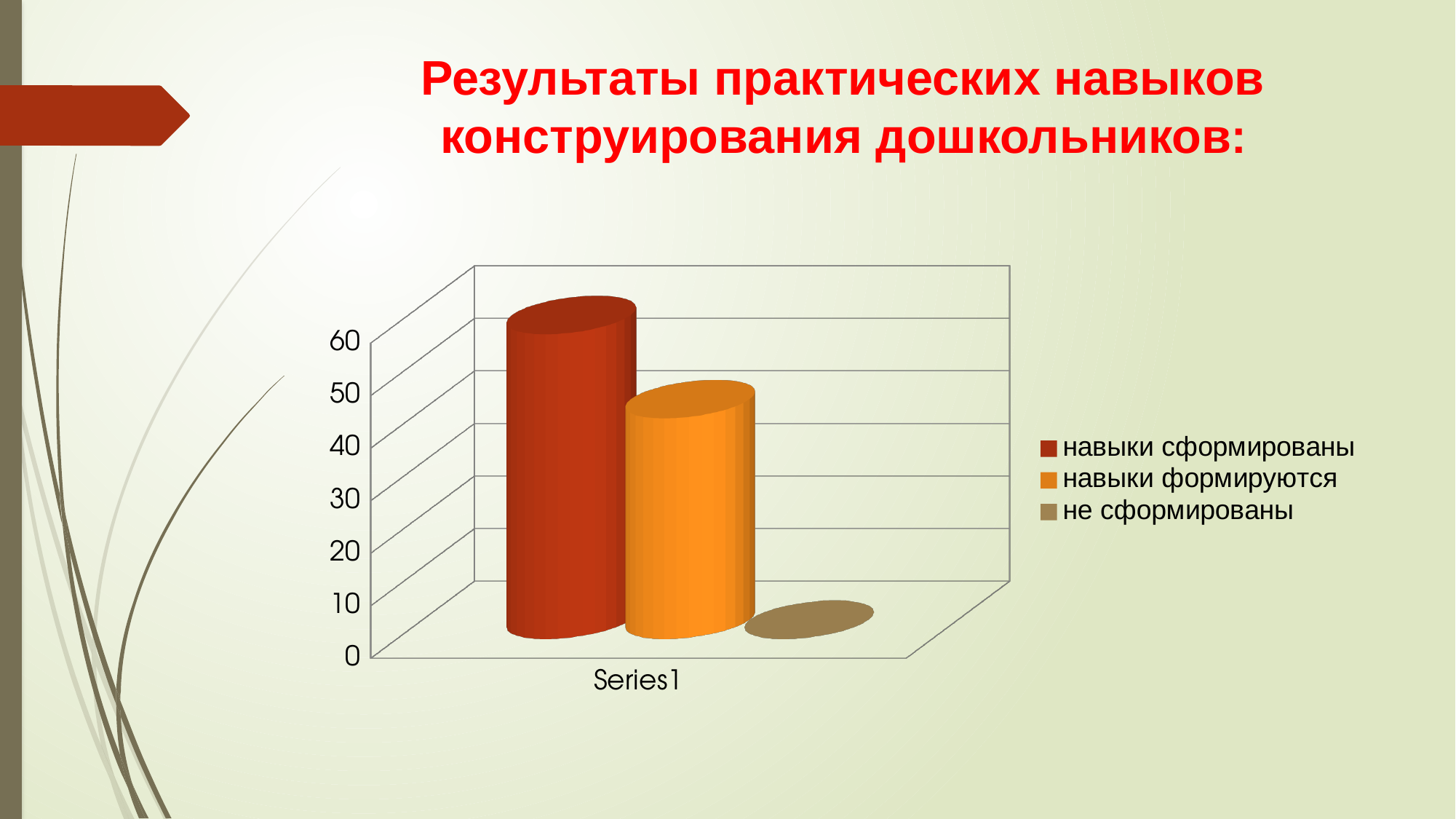

# Результаты практических навыков конструирования дошкольников:

[unsupported chart]